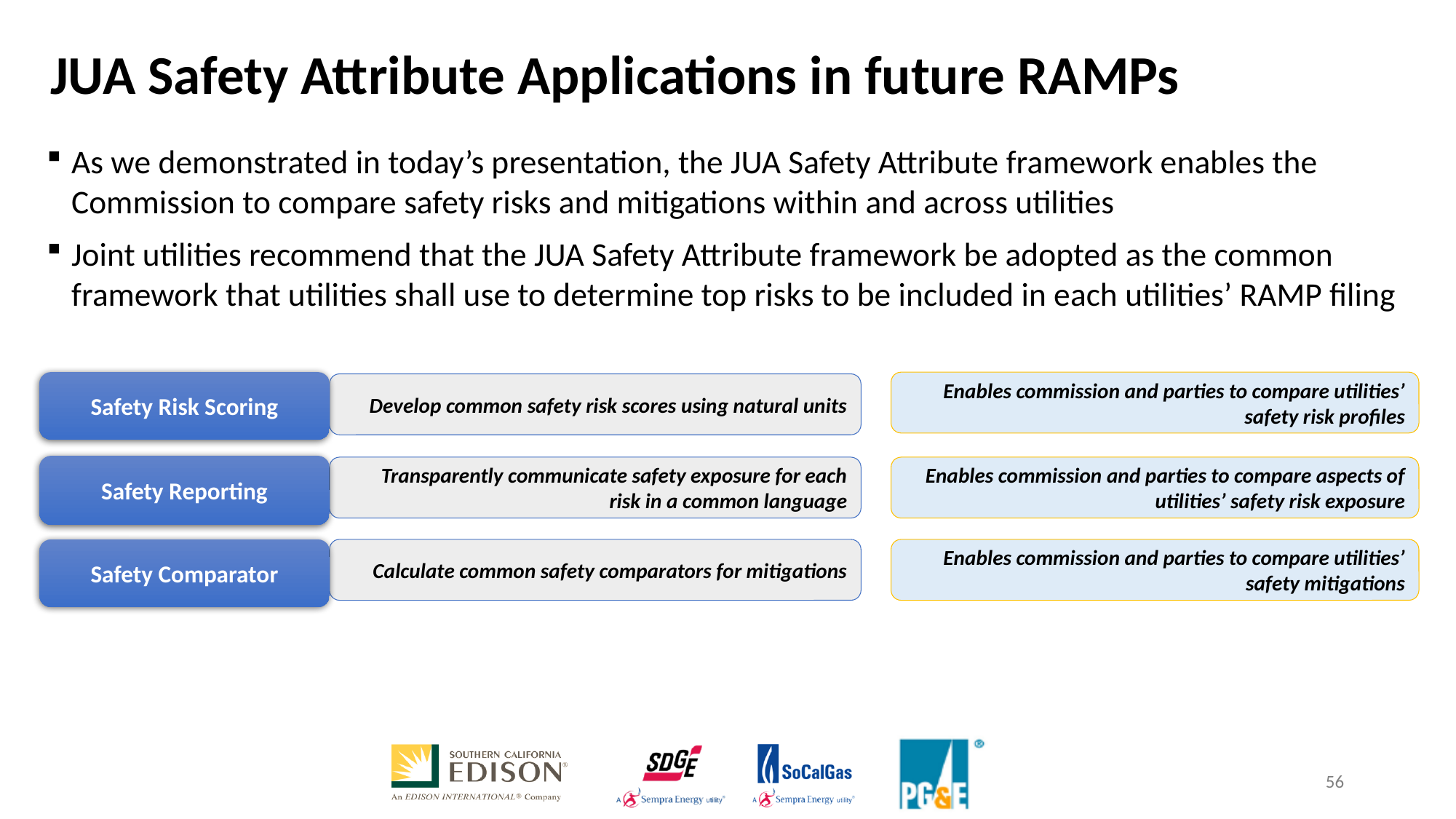

# JUA Safety Attribute Applications in future RAMPs
As we demonstrated in today’s presentation, the JUA Safety Attribute framework enables the Commission to compare safety risks and mitigations within and across utilities
Joint utilities recommend that the JUA Safety Attribute framework be adopted as the common framework that utilities shall use to determine top risks to be included in each utilities’ RAMP filing
Safety Risk Scoring
Enables commission and parties to compare utilities’ safety risk profiles
  Develop common safety risk scores using natural units
Safety Reporting
  Transparently communicate safety exposure for each risk in a common language
Enables commission and parties to compare aspects of utilities’ safety risk exposure
Calculate common safety comparators for mitigations
Enables commission and parties to compare utilities’ safety mitigations
Safety Comparator
56